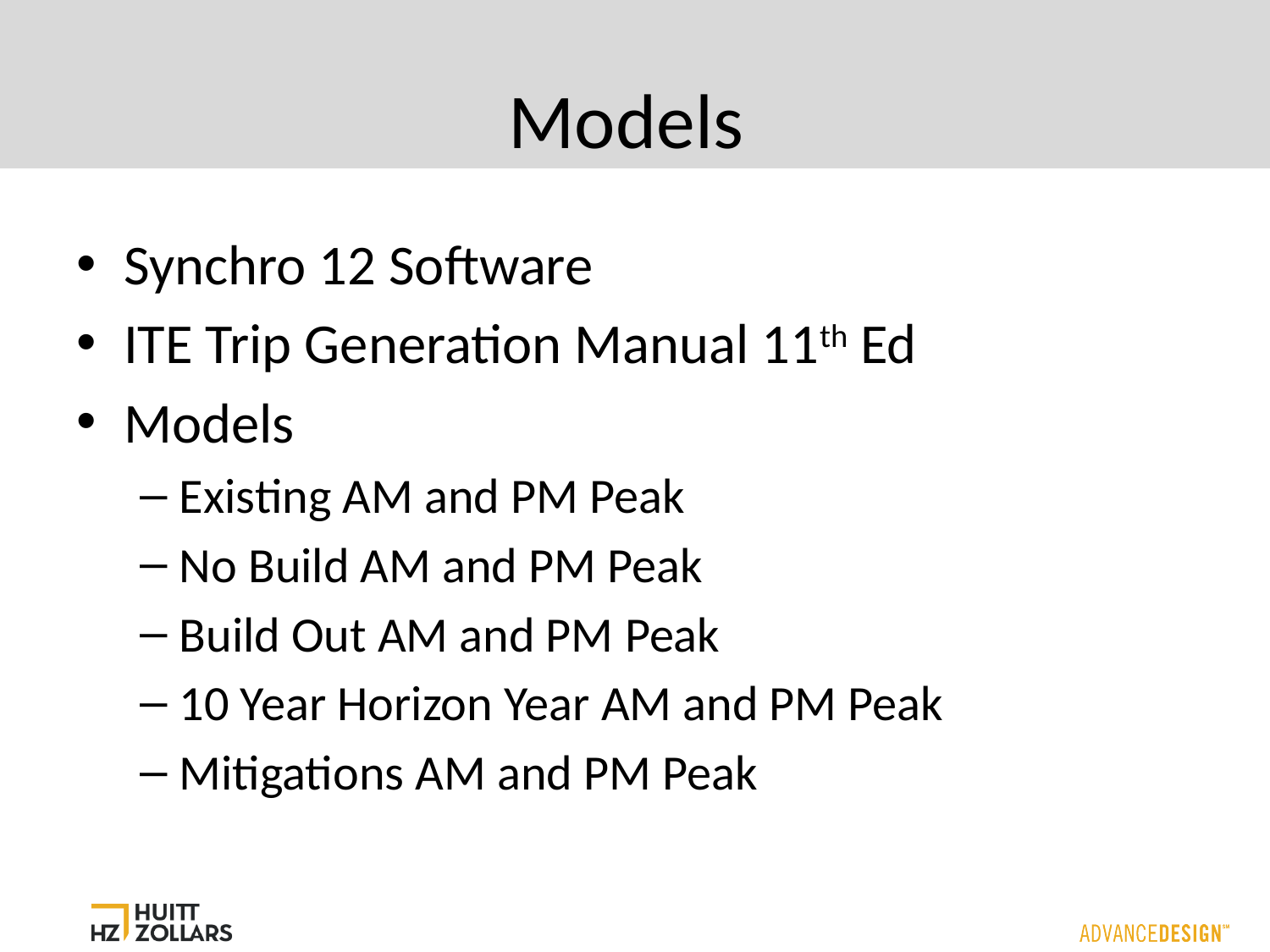

# Models
Synchro 12 Software
ITE Trip Generation Manual 11th Ed
Models
Existing AM and PM Peak
No Build AM and PM Peak
Build Out AM and PM Peak
10 Year Horizon Year AM and PM Peak
Mitigations AM and PM Peak